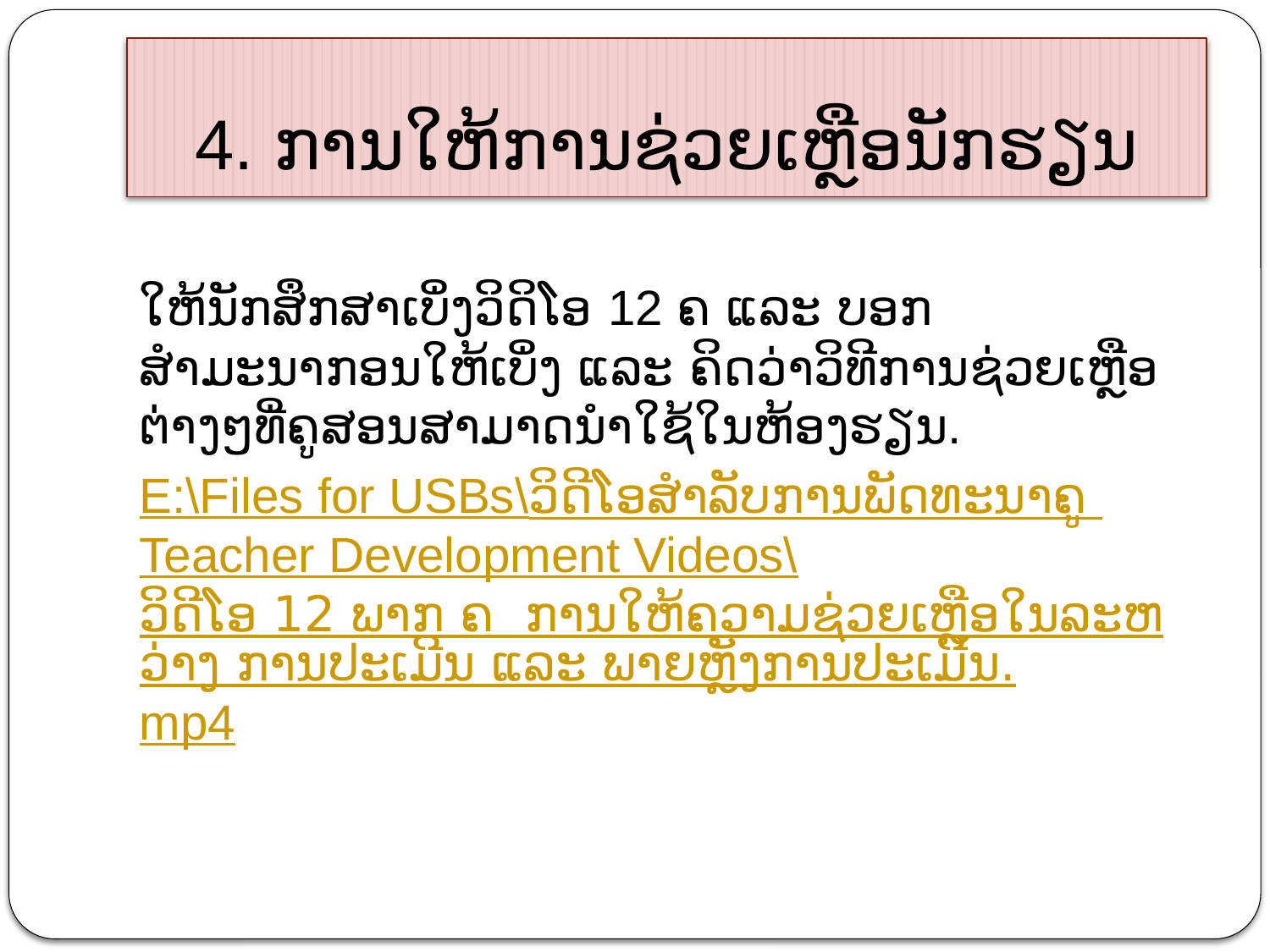

# 4. ການໃຫ້ການຊ່ວຍເຫຼືອນັກຮຽນ

ໃຫ້ນັກສຶກສາເບິ່ງວິດິໂອ 12 ຄ ແລະ ບອກສຳມະນາກອນໃຫ້ເບິ່ງ ແລະ ຄິດວ່າວິທີການຊ່ວຍເຫຼືອຕ່າງໆທີ່ຄູສອນສາມາດນຳໃຊ້ໃນຫ້ອງຮຽນ.
E:\Files for USBs\ວິດີໂອສໍາລັບການພັດທະນາຄູ Teacher Development Videos\ວິດີໂອ 12 ພາກ ຄ  ການໃຫ້ຄວາມຊ່ວຍເຫຼືອໃນລະຫວ່າງ ການປະເມີນ ແລະ ພາຍຫຼັງການປະເມີນ.mp4